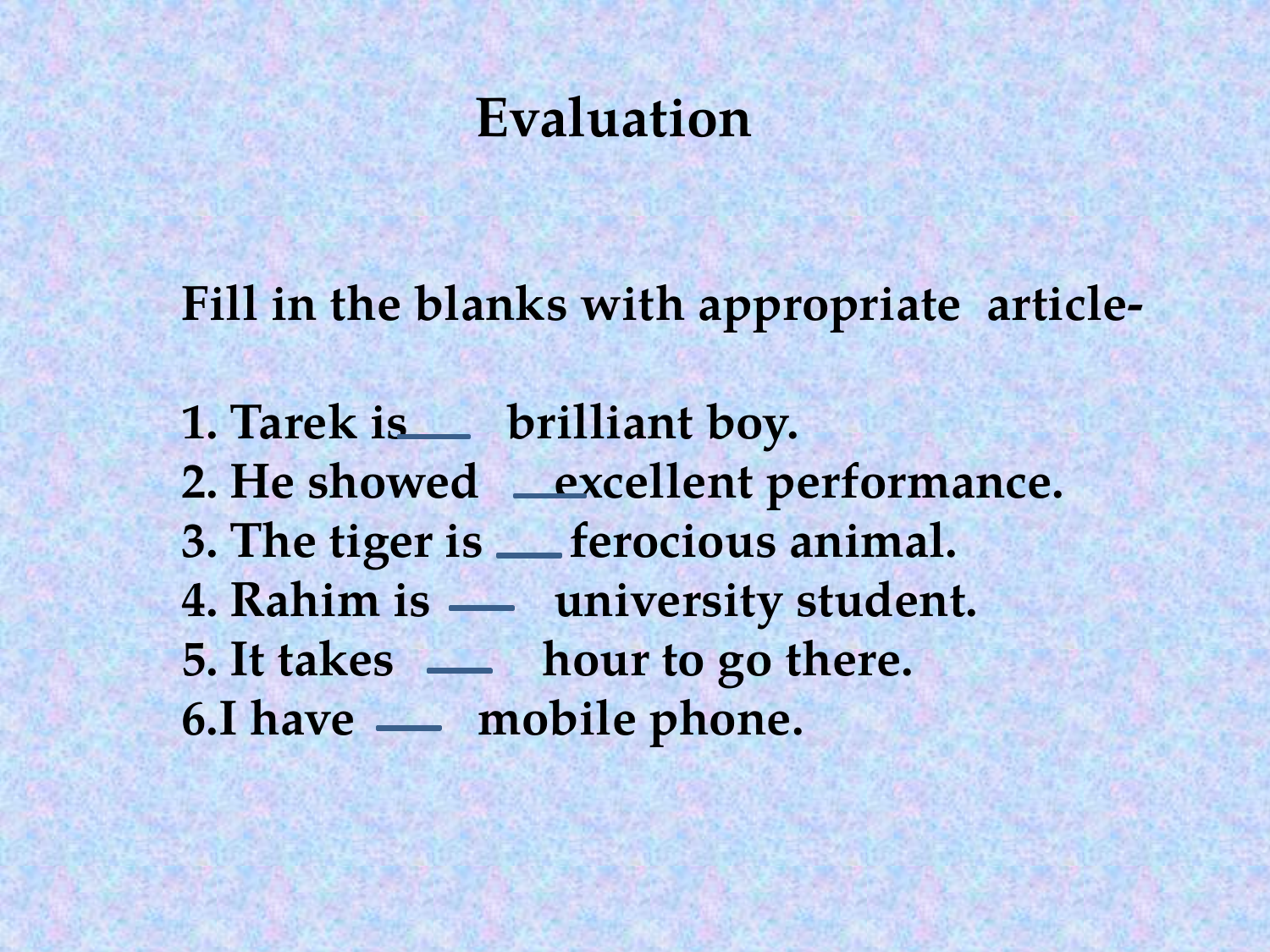

Evaluation
Fill in the blanks with appropriate  article-

Tarek is        brilliant boy.
He showed      excellent performance.
The tiger is       ferocious animal.
Rahim is          university student.
It takes            hour to go there.
6.I have          mobile phone.